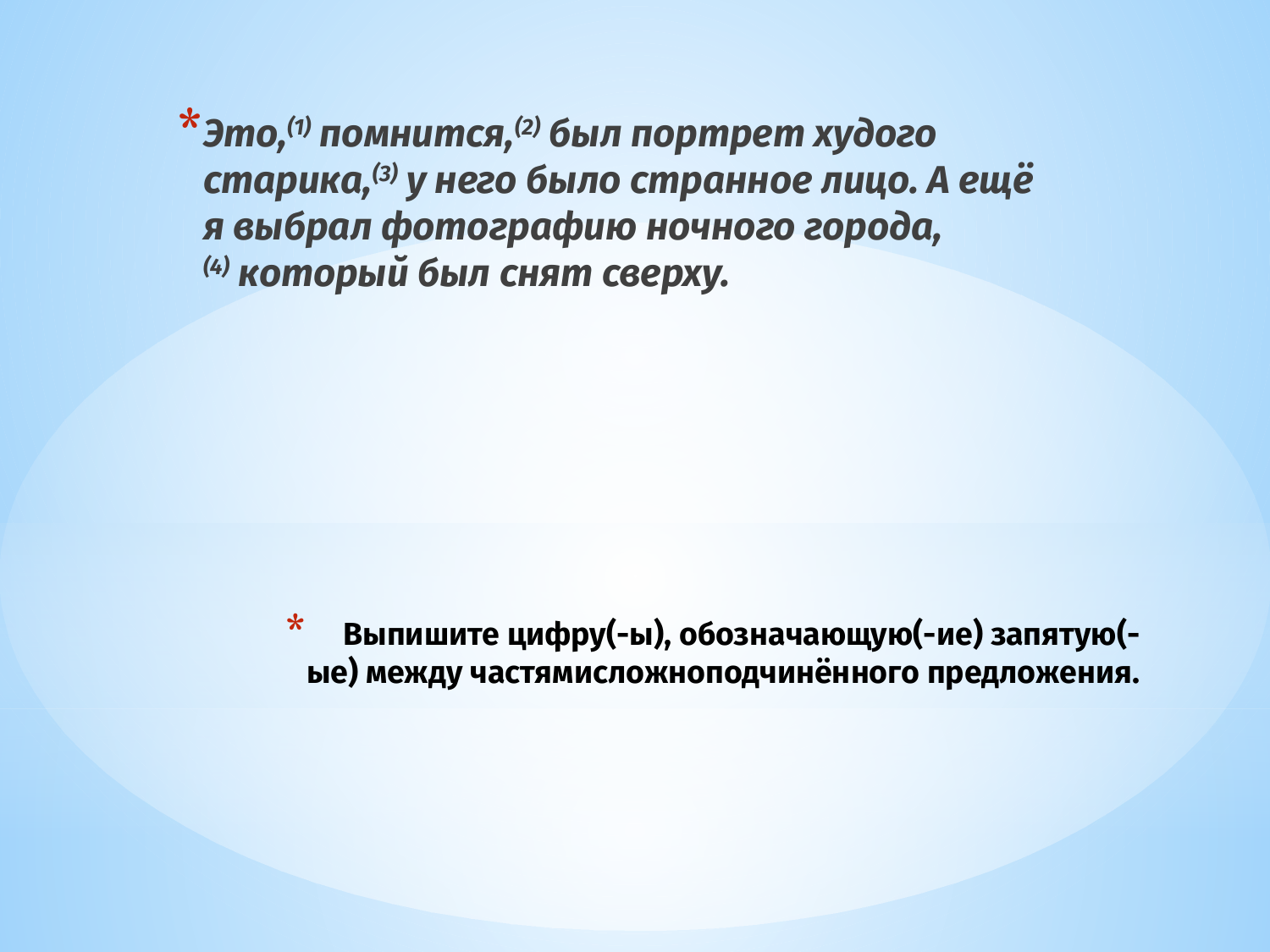

Это,(1) помнится,(2) был портрет худого старика,(3) у него было странное лицо. А ещё я выбрал фотографию ночного города,(4) который был снят сверху.

# Выпишите цифру(-ы), обозначающую(-ие) запятую(-ые) между частямисложноподчинённого предложения.